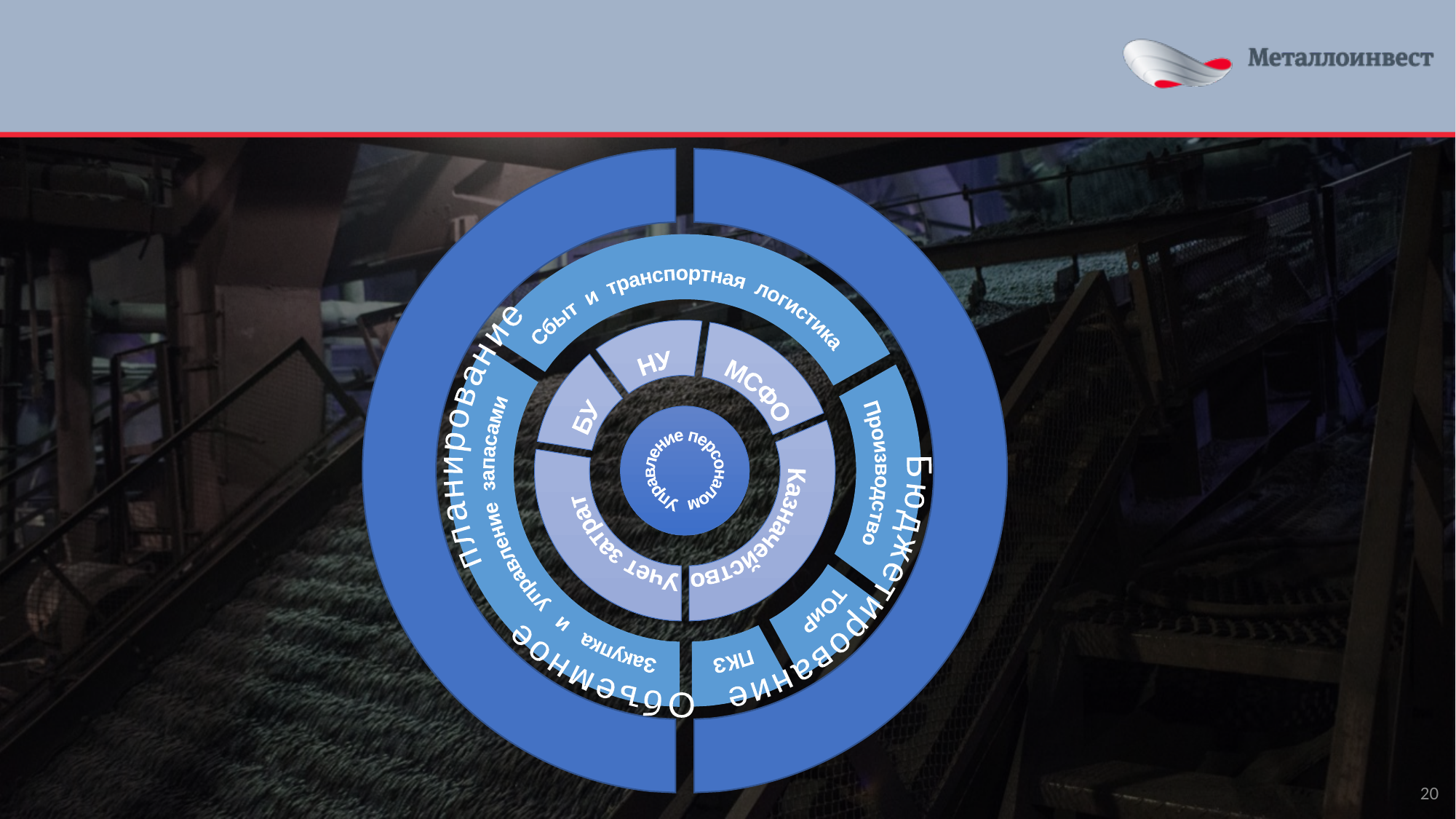

#

Объемное      планирование                                             Бюджетирование

Закупка   и   управление  запасами           Сбыт  и  транспортная  логистика           Производство         ТОиР          ПКЗ

Учет затрат         БУ        НУ        МСФО       Казначейство

Управление персоналом
20